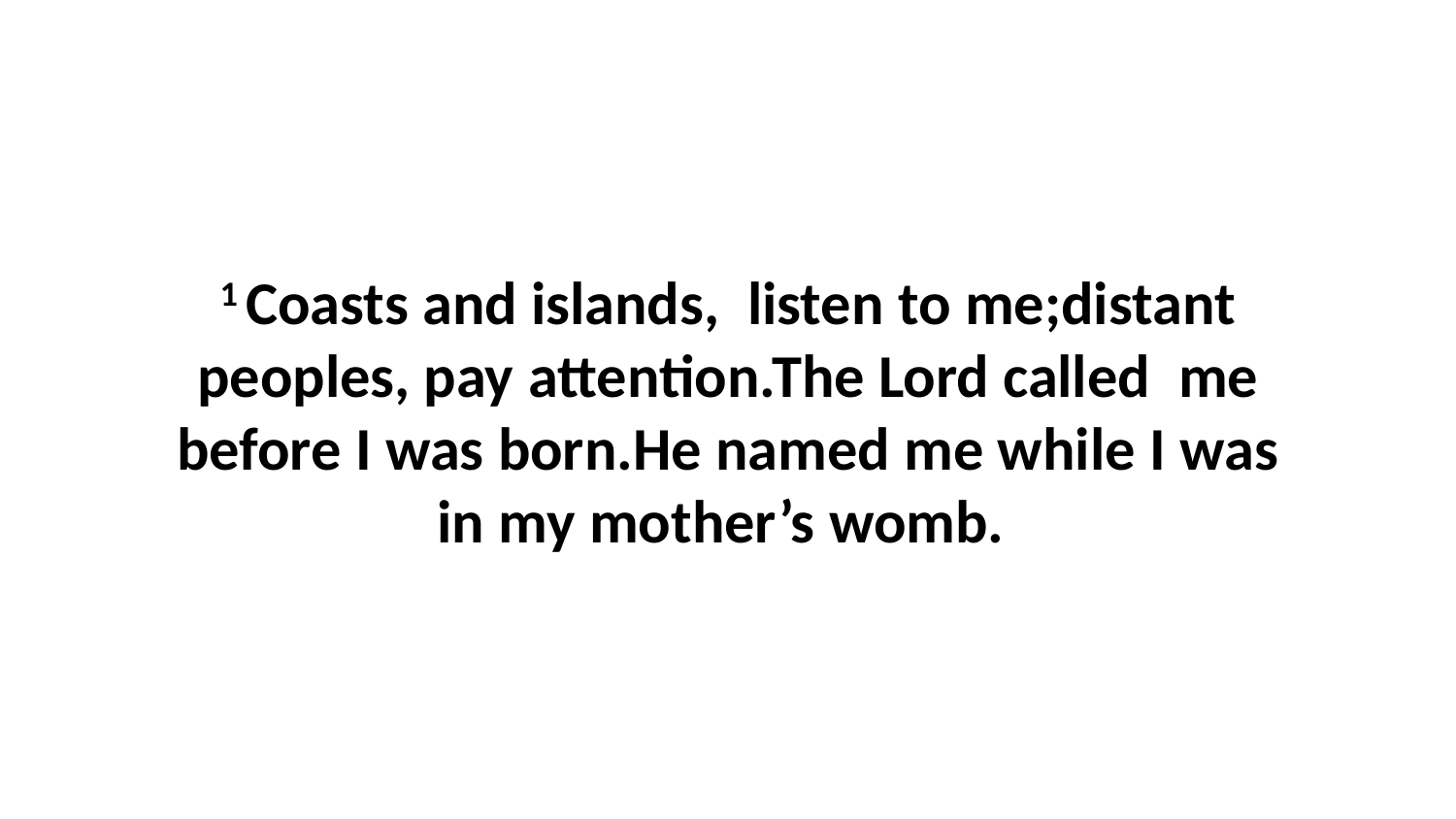

1 Coasts and islands,  listen to me;distant peoples, pay attention.The Lord called  me before I was born.He named me while I was in my mother’s womb.